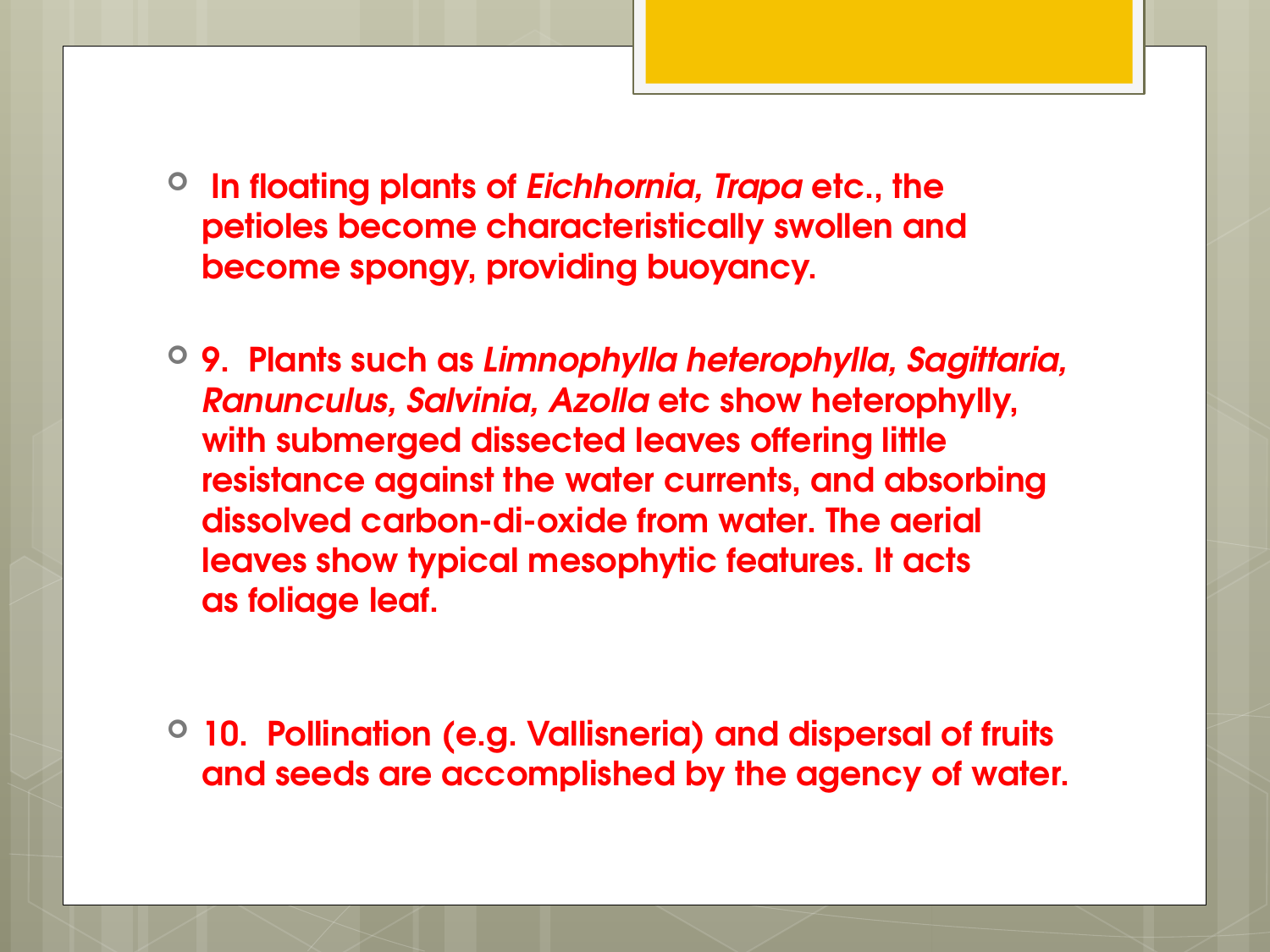

In floating plants of Eichhornia, Trapa etc., the petioles become characteristically swollen and become spongy, providing buoyancy.

9.  Plants such as Limnophylla heterophylla, Sagittaria, Ranunculus, Salvinia, Azolla etc show heterophylly, with submerged dissected leaves offering little resistance against the water currents, and absorbing dissolved carbon-di-oxide from water. The aerial leaves show typical mesophytic features. It acts as foliage leaf.

10.  Pollination (e.g. Vallisneria) and dispersal of fruits and seeds are accomplished by the agency of water.